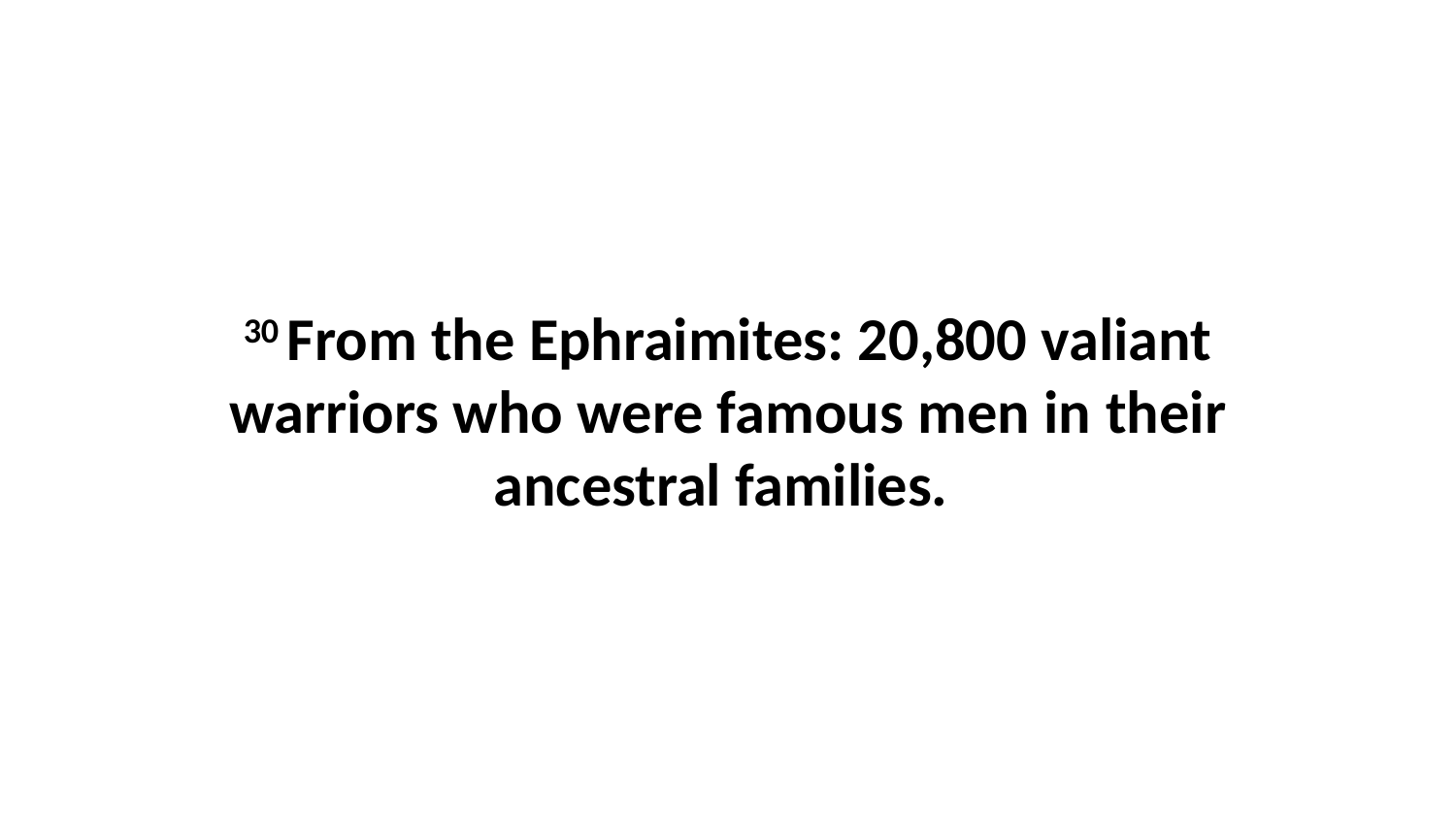

30 From the Ephraimites: 20,800 valiant warriors who were famous men in their ancestral families.